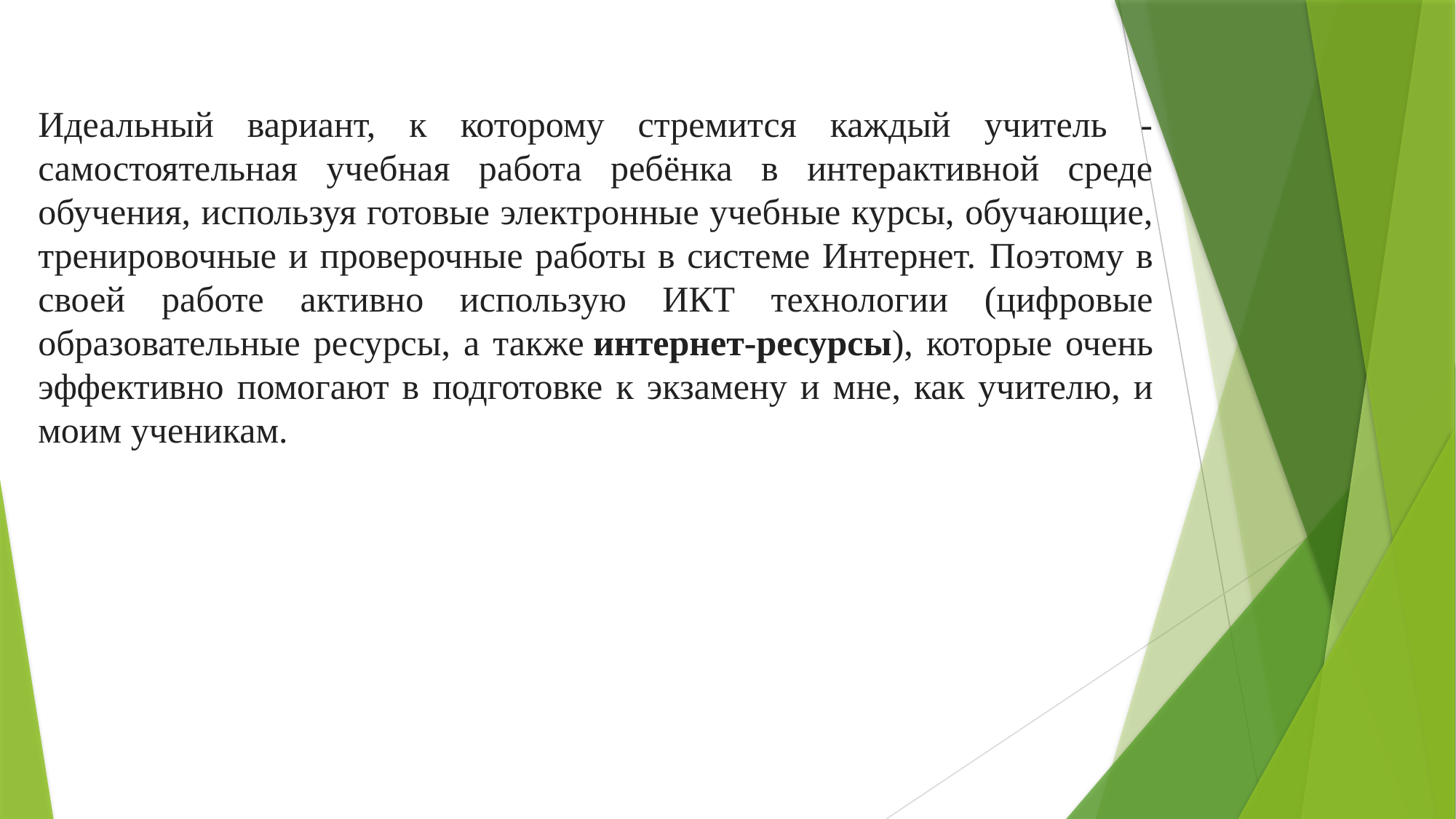

Идеальный вариант, к которому стремится каждый учитель - самостоятельная учебная работа ребёнка в интерактивной среде обучения, используя готовые электронные учебные курсы, обучающие, тренировочные и проверочные работы в системе Интернет. Поэтому в своей работе активно использую ИКТ технологии (цифровые образовательные ресурсы, а также интернет-ресурсы), которые очень эффективно помогают в подготовке к экзамену и мне, как учителю, и моим ученикам.